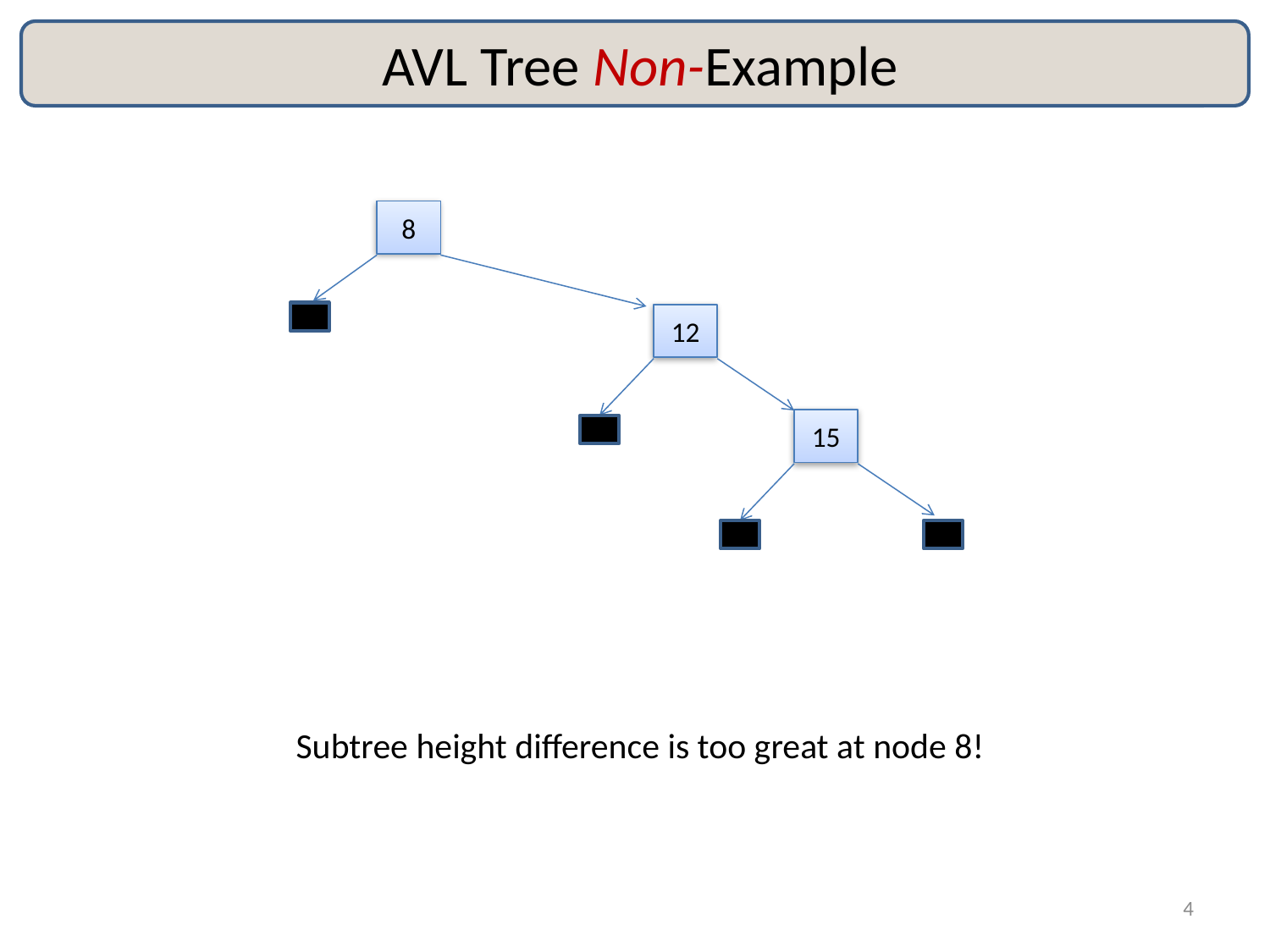

# AVL Tree Non-Example
8

12
15

Subtree height difference is too great at node 8!
4